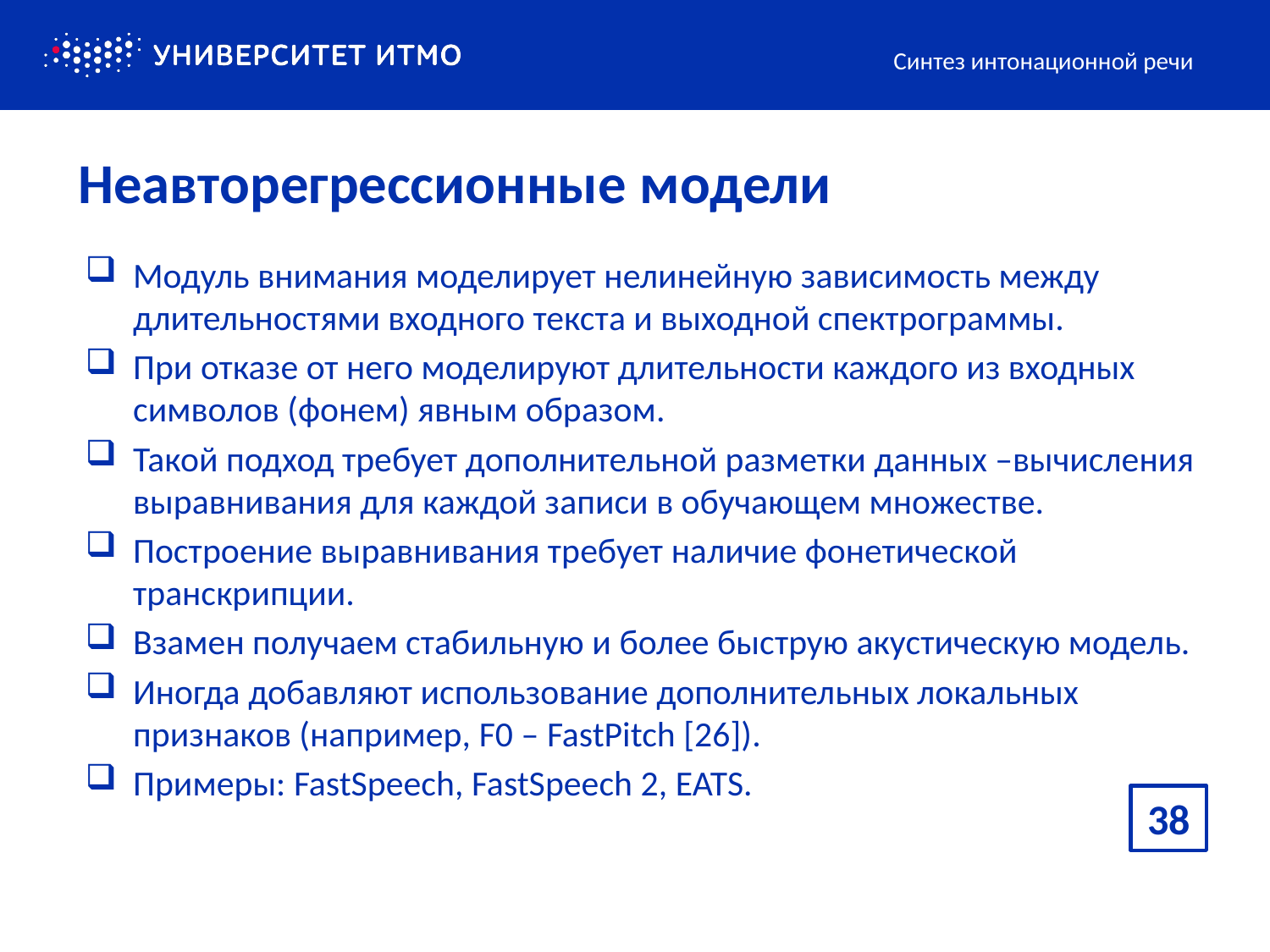

Синтез интонационной речи
# Неавторегрессионные модели
Модуль внимания моделирует нелинейную зависимость между длительностями входного текста и выходной спектрограммы.
При отказе от него моделируют длительности каждого из входных символов (фонем) явным образом.
Такой подход требует дополнительной разметки данных –вычисления выравнивания для каждой записи в обучающем множестве.
Построение выравнивания требует наличие фонетической транскрипции.
Взамен получаем стабильную и более быструю акустическую модель.
Иногда добавляют использование дополнительных локальных признаков (например, F0 – FastPitch [26]).
Примеры: FastSpeech, FastSpeech 2, EATS.

38